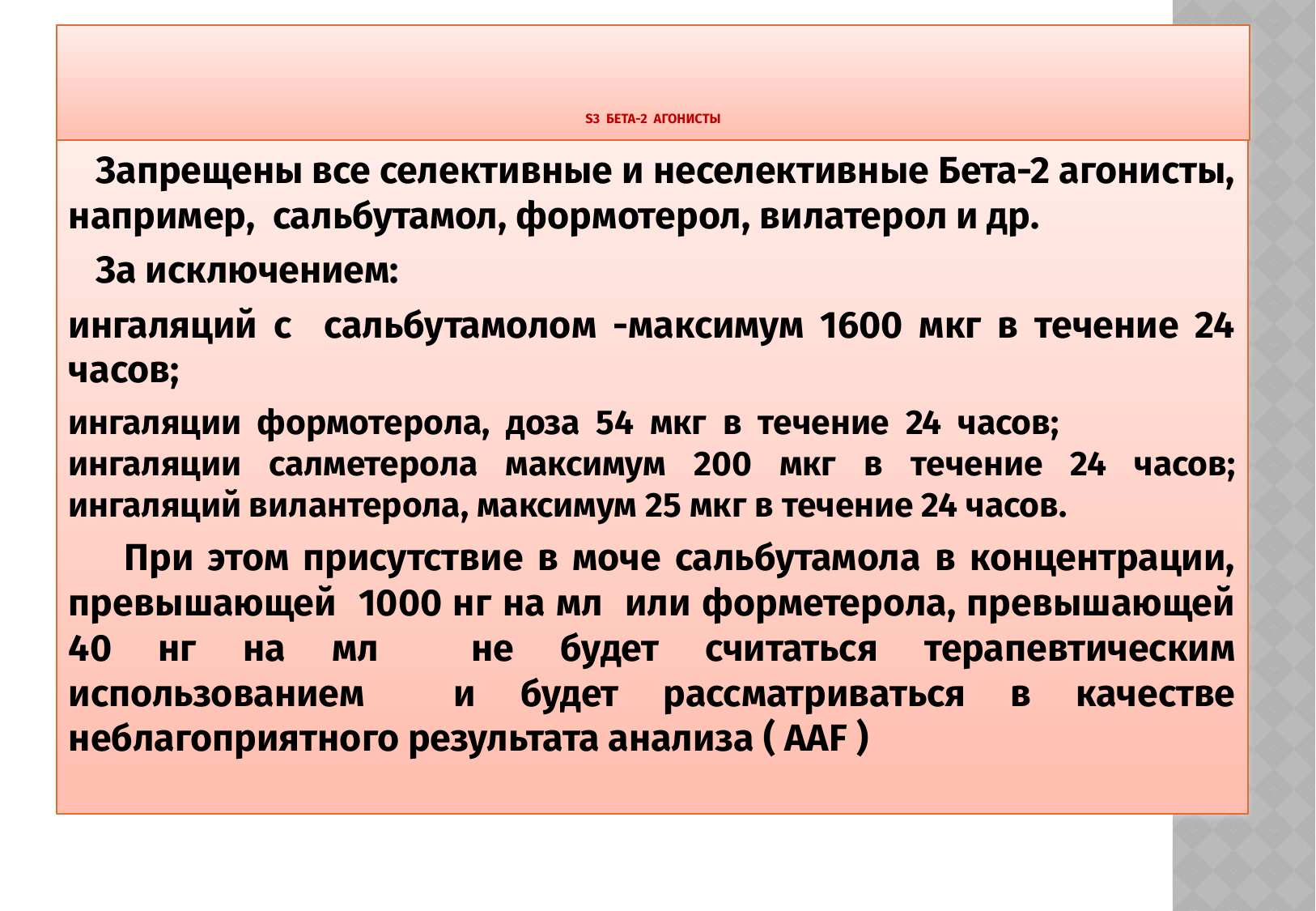

# S3  БЕТА-2  АГОНИСТЫ
   Запрещены все селективные и неселективные Бета-2 агонисты, например,  сальбутамол, формотерол, вилатерол и др.
   За исключением:
ингаляций с  сальбутамолом -максимум 1600 мкг в течение 24 часов;
ингаляции формотерола, доза 54 мкг в течение 24 часов;            ингаляции салметерола максимум 200 мкг в течение 24 часов; ингаляций вилантерола, максимум 25 мкг в течение 24 часов.
    При этом присутствие в моче сальбутамола в концентрации, превышающей  1000 нг на мл  или форметерола, превышающей 40 нг на мл  не будет считаться терапевтическим использованием  и будет рассматриваться в качестве неблагоприятного результата анализа ( ААF )